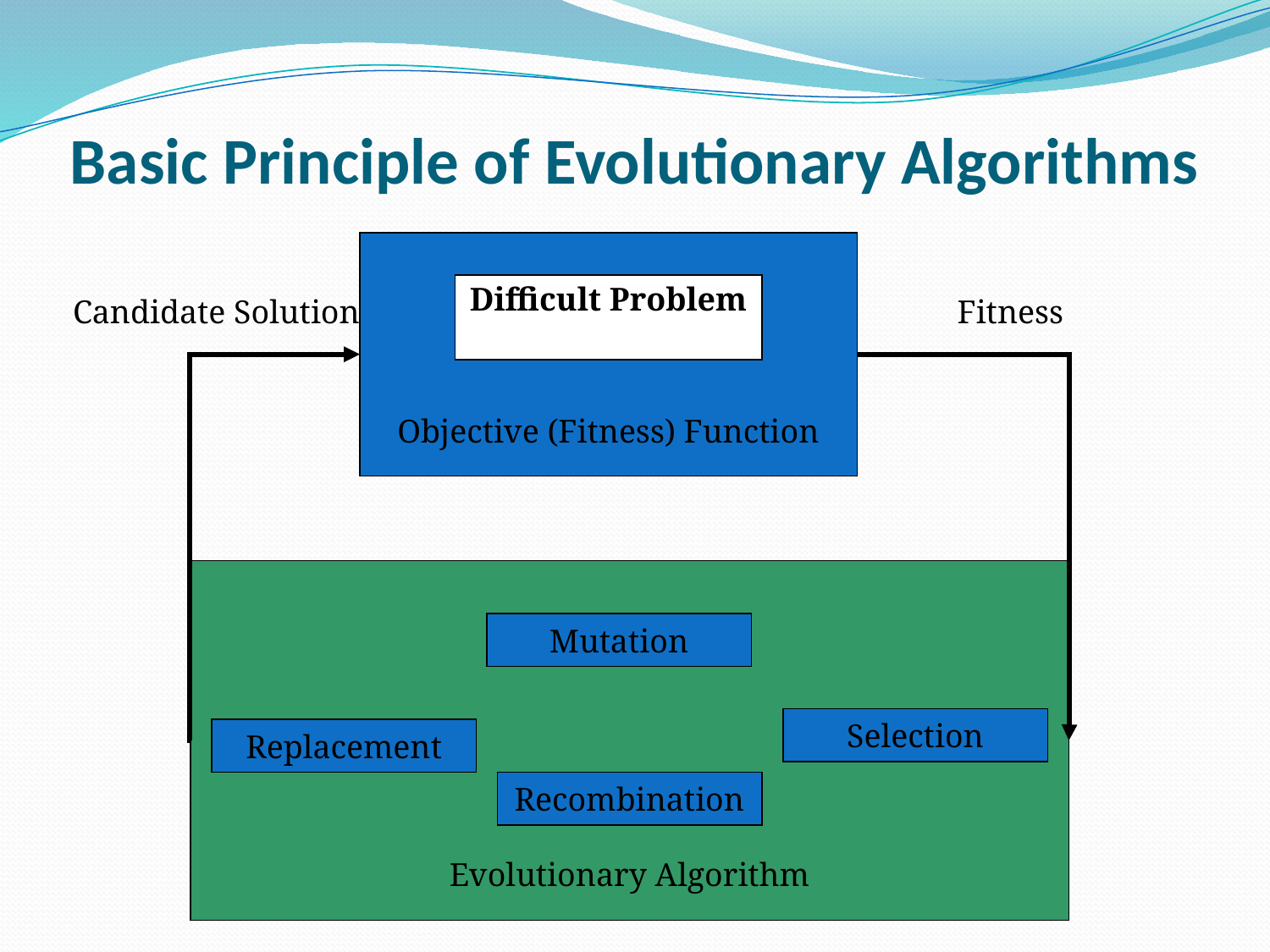

# Basic Principle of Evolutionary Algorithms

Objective (Fitness) Function
Difficult Problem

Candidate Solution
Fitness

Evolutionary Algorithm
Mutation
Selection
Replacement
Recombination